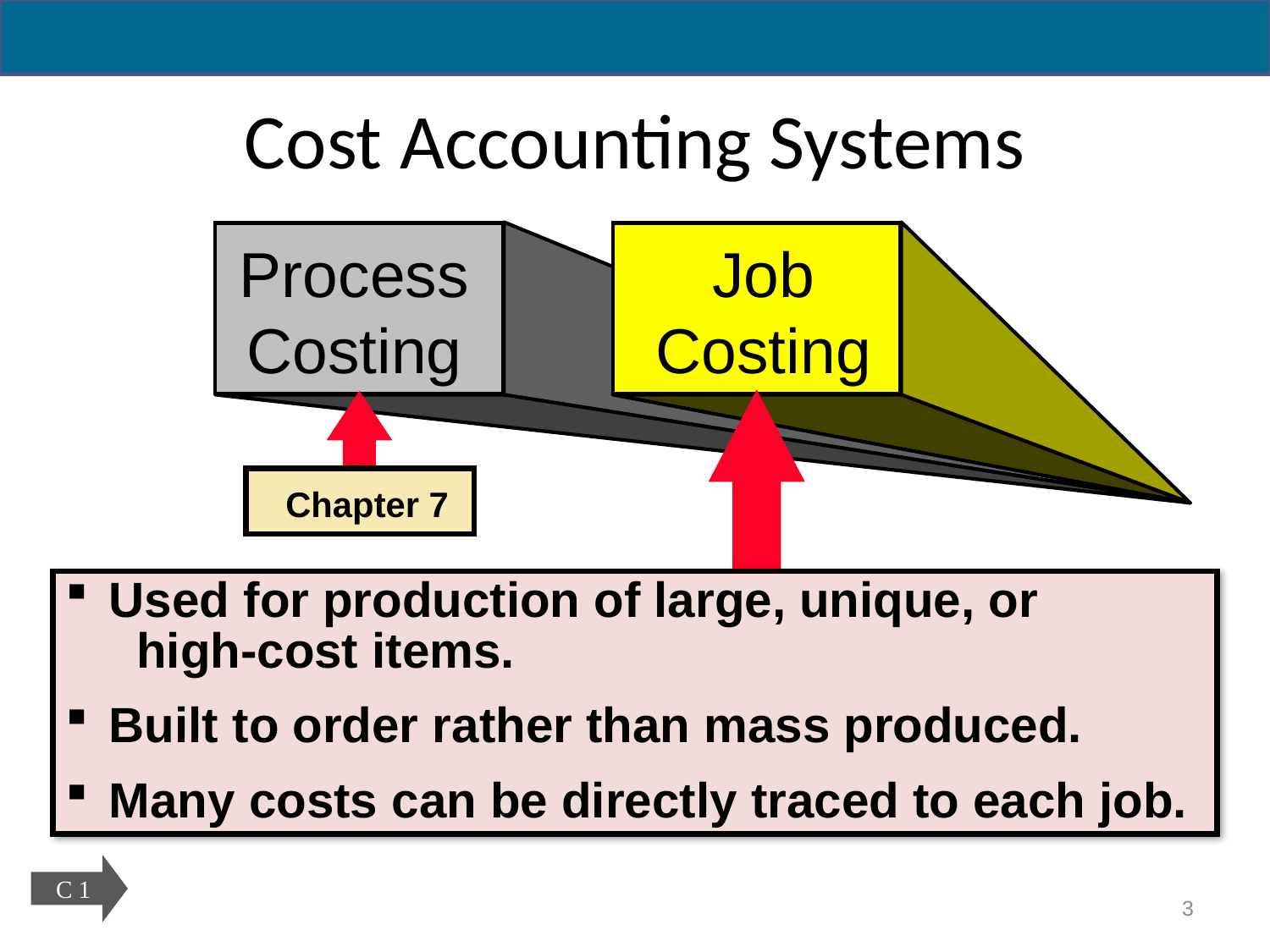

# Cost Accounting Systems

Process
Costing
Job
Costing

 Chapter 7
 Used for production of large, unique, or
   high-cost items.
 Built to order rather than mass produced.
 Many costs can be directly traced to each job.
C 1
3